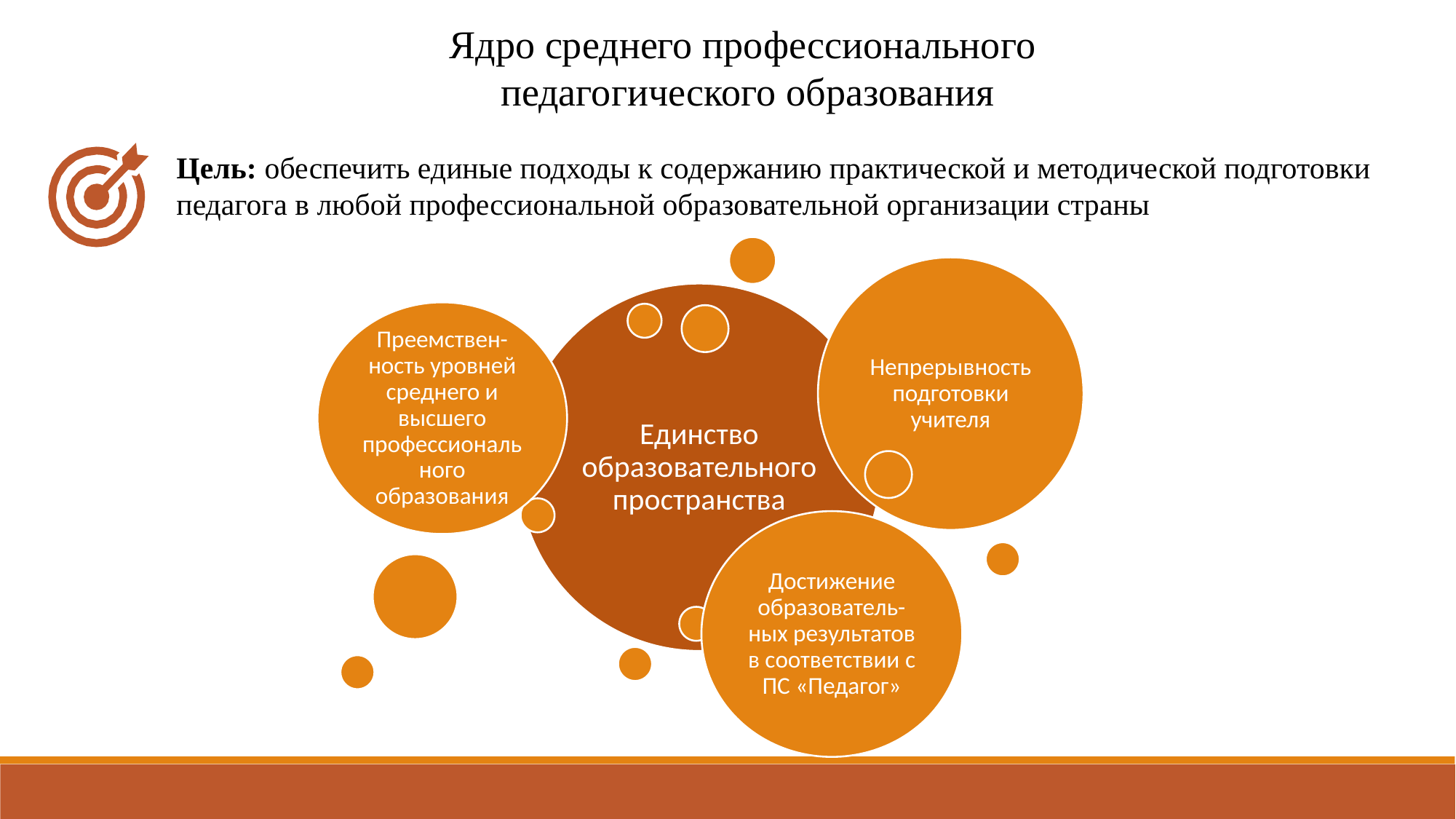

Ядро среднего профессионального
педагогического образования

Цель: обеспечить единые подходы к содержанию практической и методической подготовки педагога в любой профессиональной образовательной организации страны
Единство образовательного пространства
Преемствен-ность уровней среднего и высшего профессионального образования
Непрерывность подготовки учителя
Достижение образователь-ных результатов в соответствии с ПС «Педагог»